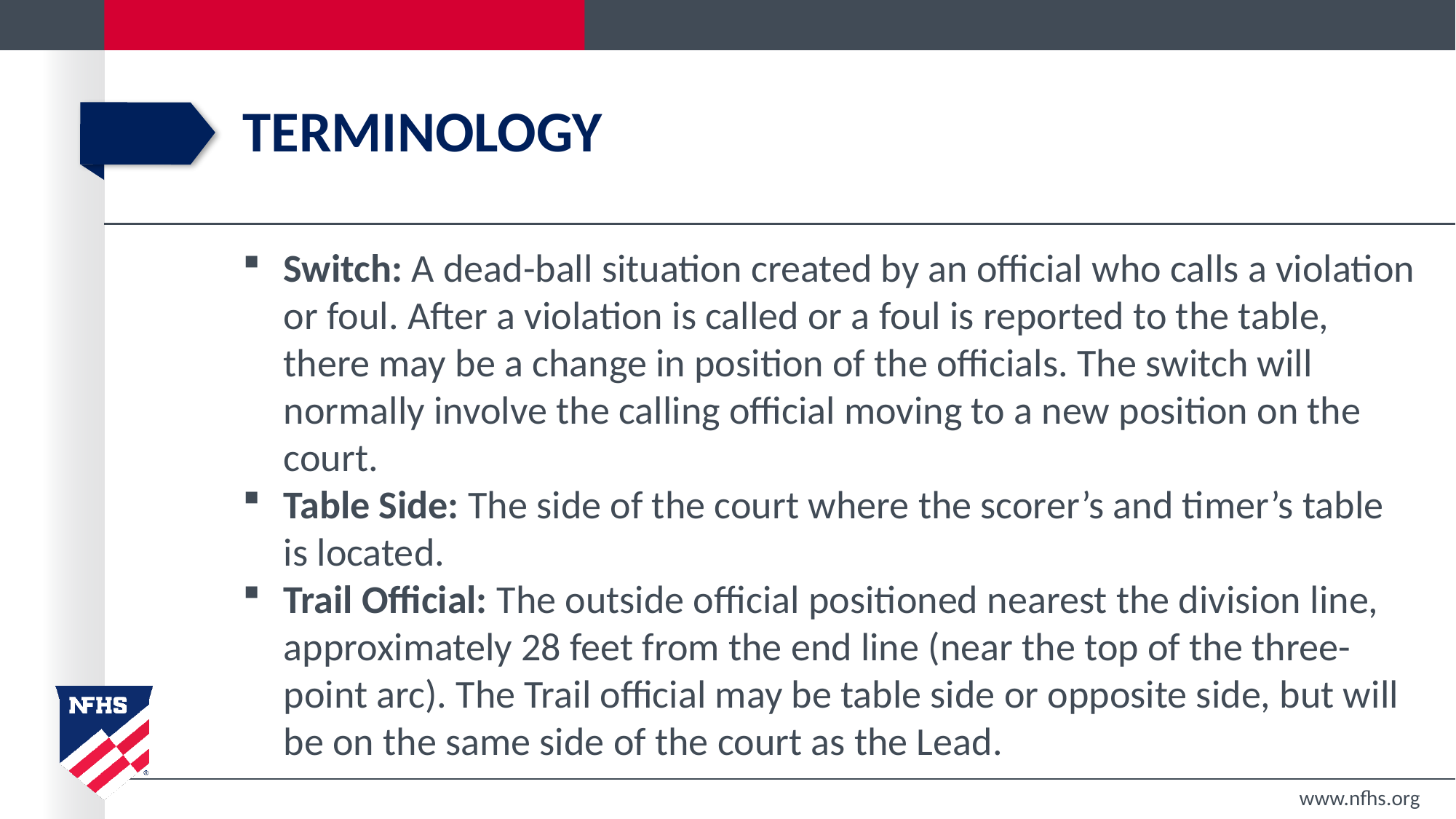

# terminology
Switch: A dead-ball situation created by an official who calls a violation or foul. After a violation is called or a foul is reported to the table, there may be a change in position of the officials. The switch will normally involve the calling official moving to a new position on the court.
Table Side: The side of the court where the scorer’s and timer’s table is located.
Trail Official: The outside official positioned nearest the division line, approximately 28 feet from the end line (near the top of the three-point arc). The Trail official may be table side or opposite side, but will be on the same side of the court as the Lead.

www.nfhs.org